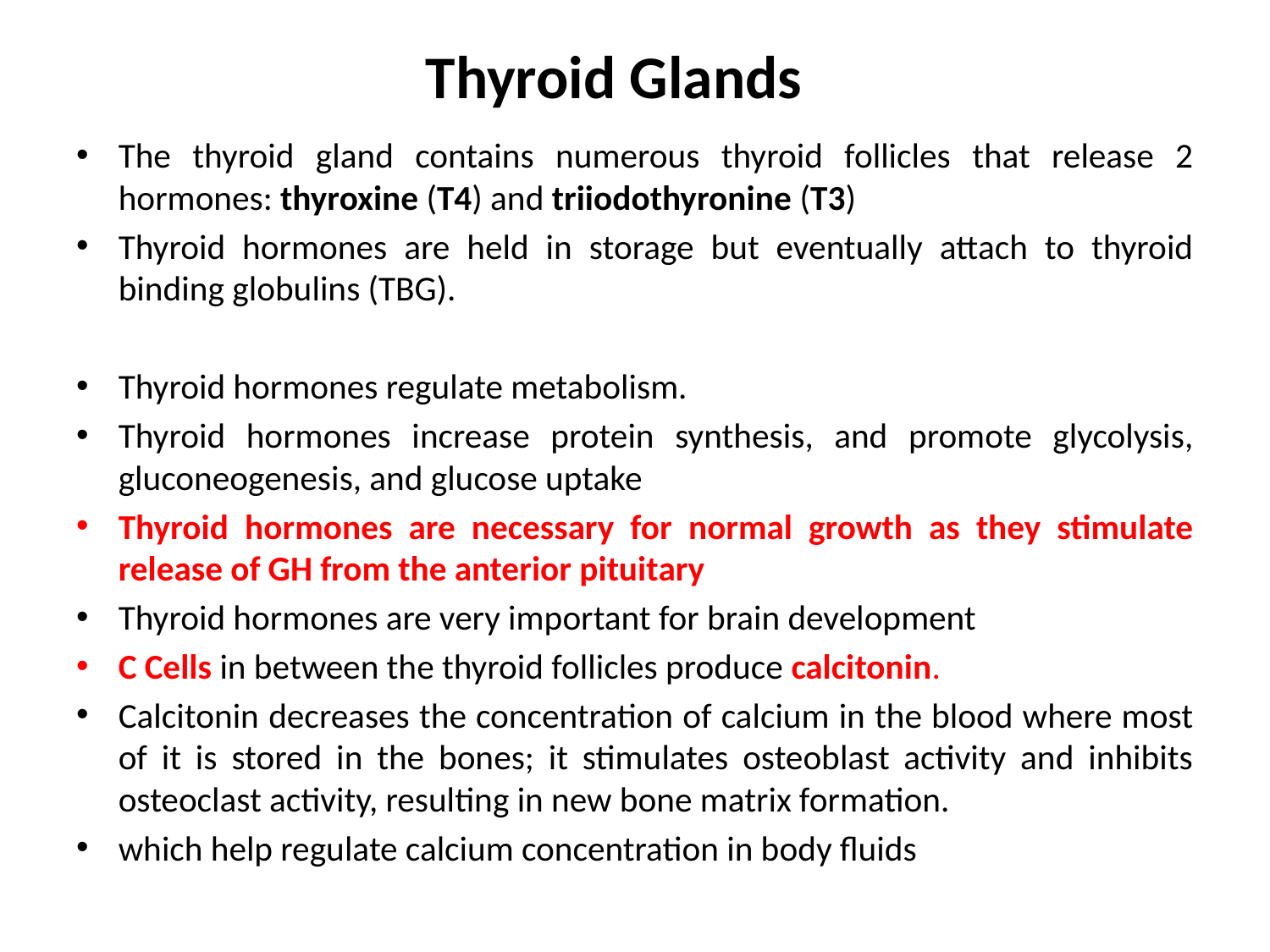

# Thyroid Glands
The thyroid gland contains numerous thyroid follicles that release 2 hormones: thyroxine (T4) and triiodothyronine (T3)
Thyroid hormones are held in storage but eventually attach to thyroid binding globulins (TBG).

Thyroid hormones regulate metabolism.
Thyroid hormones increase protein synthesis, and promote glycolysis, gluconeogenesis, and glucose uptake
Thyroid hormones are necessary for normal growth as they stimulate release of GH from the anterior pituitary
Thyroid hormones are very important for brain development
C Cells in between the thyroid follicles produce calcitonin.
Calcitonin decreases the concentration of calcium in the blood where most of it is stored in the bones; it stimulates osteoblast activity and inhibits osteoclast activity, resulting in new bone matrix formation.
which help regulate calcium concentration in body fluids